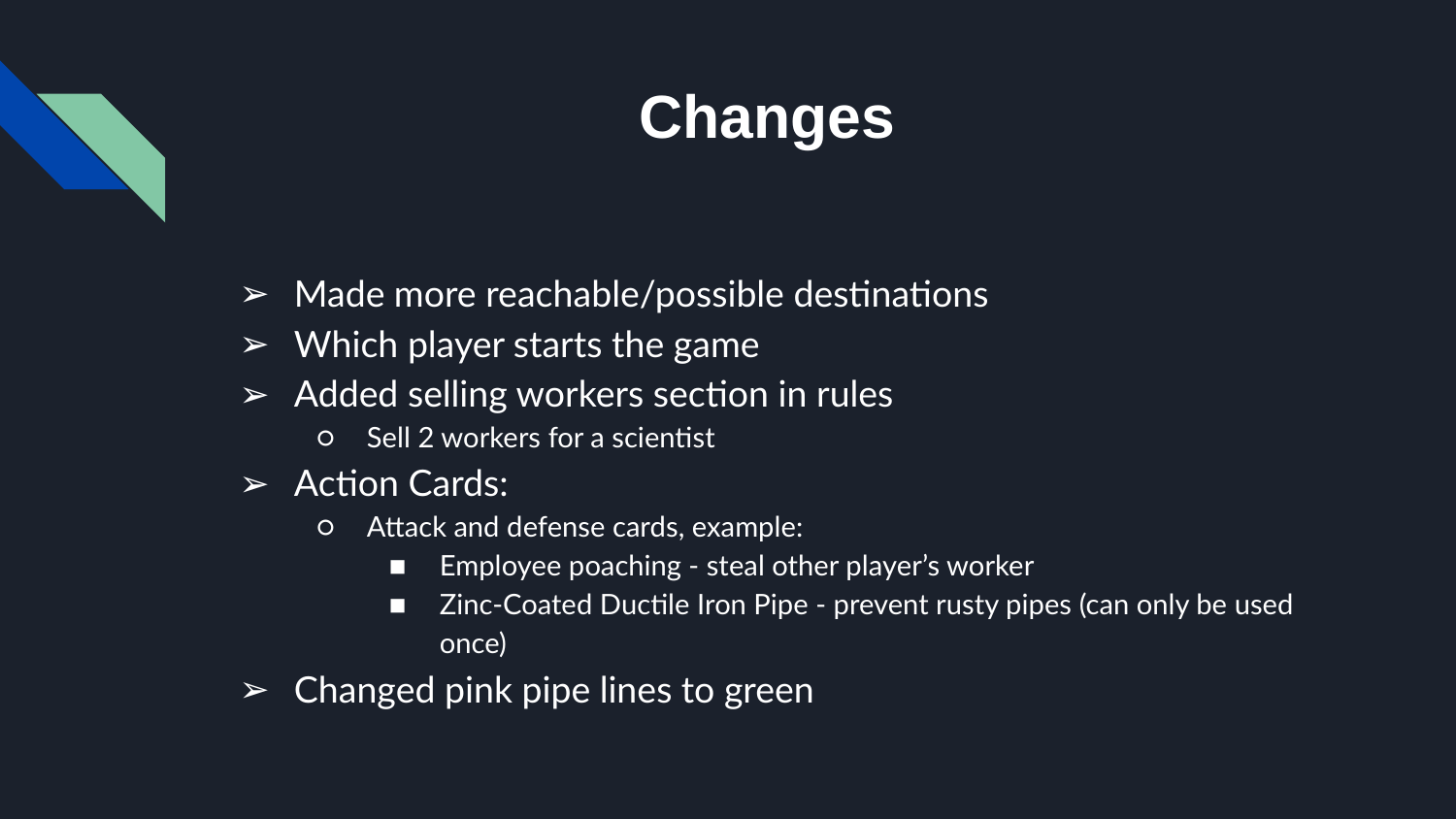

# Changes
Made more reachable/possible destinations
Which player starts the game
Added selling workers section in rules
Sell 2 workers for a scientist
Action Cards:
Attack and defense cards, example:
Employee poaching - steal other player’s worker
Zinc-Coated Ductile Iron Pipe - prevent rusty pipes (can only be used once)
Changed pink pipe lines to green